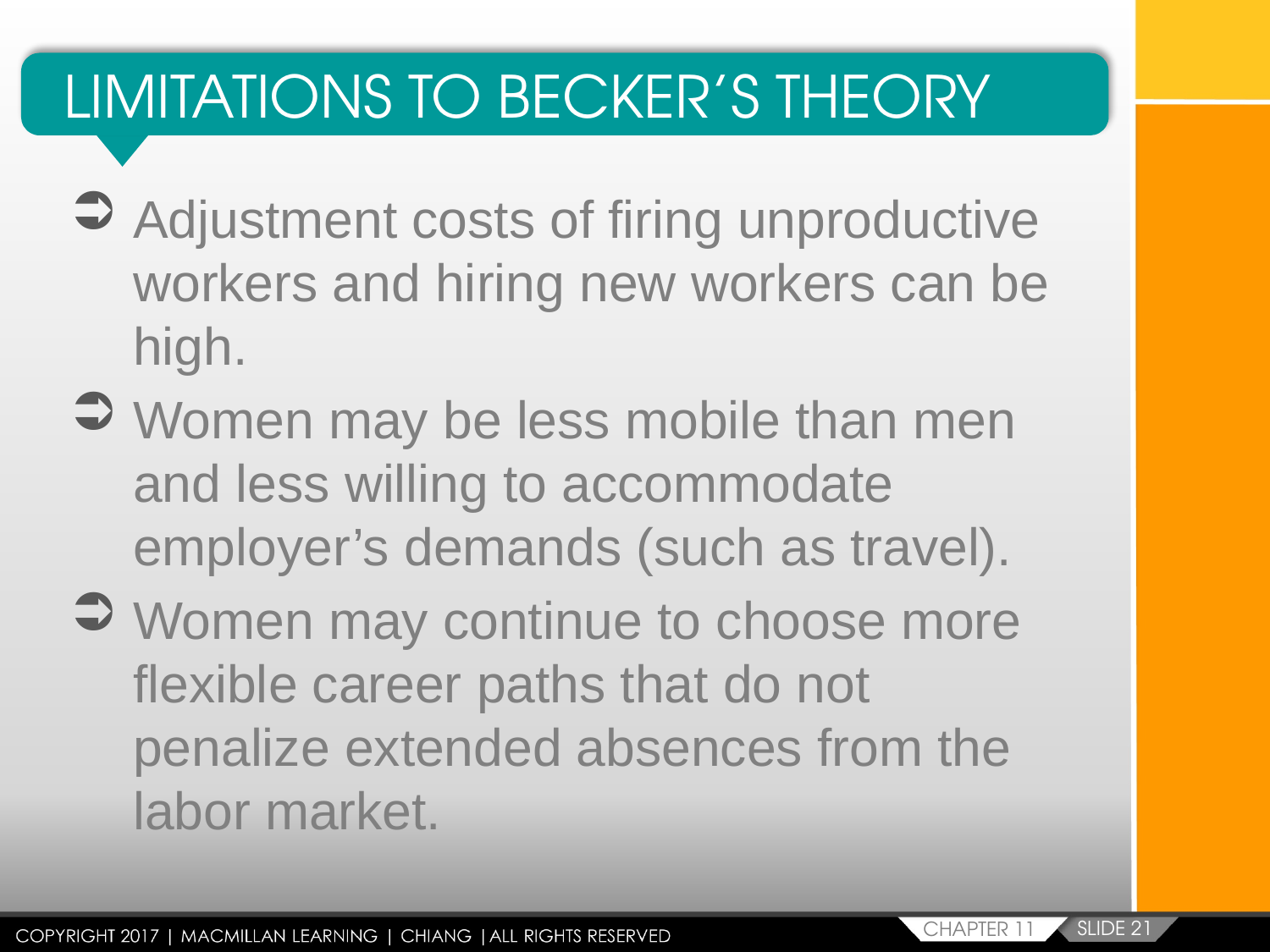

LIMITATIONS TO BECKER’S THEORY

Adjustment costs of firing unproductive workers and hiring new workers can be high.
Women may be less mobile than men and less willing to accommodate employer’s demands (such as travel).
Women may continue to choose more flexible career paths that do not penalize extended absences from the labor market.
SLIDE 21
CHAPTER 11